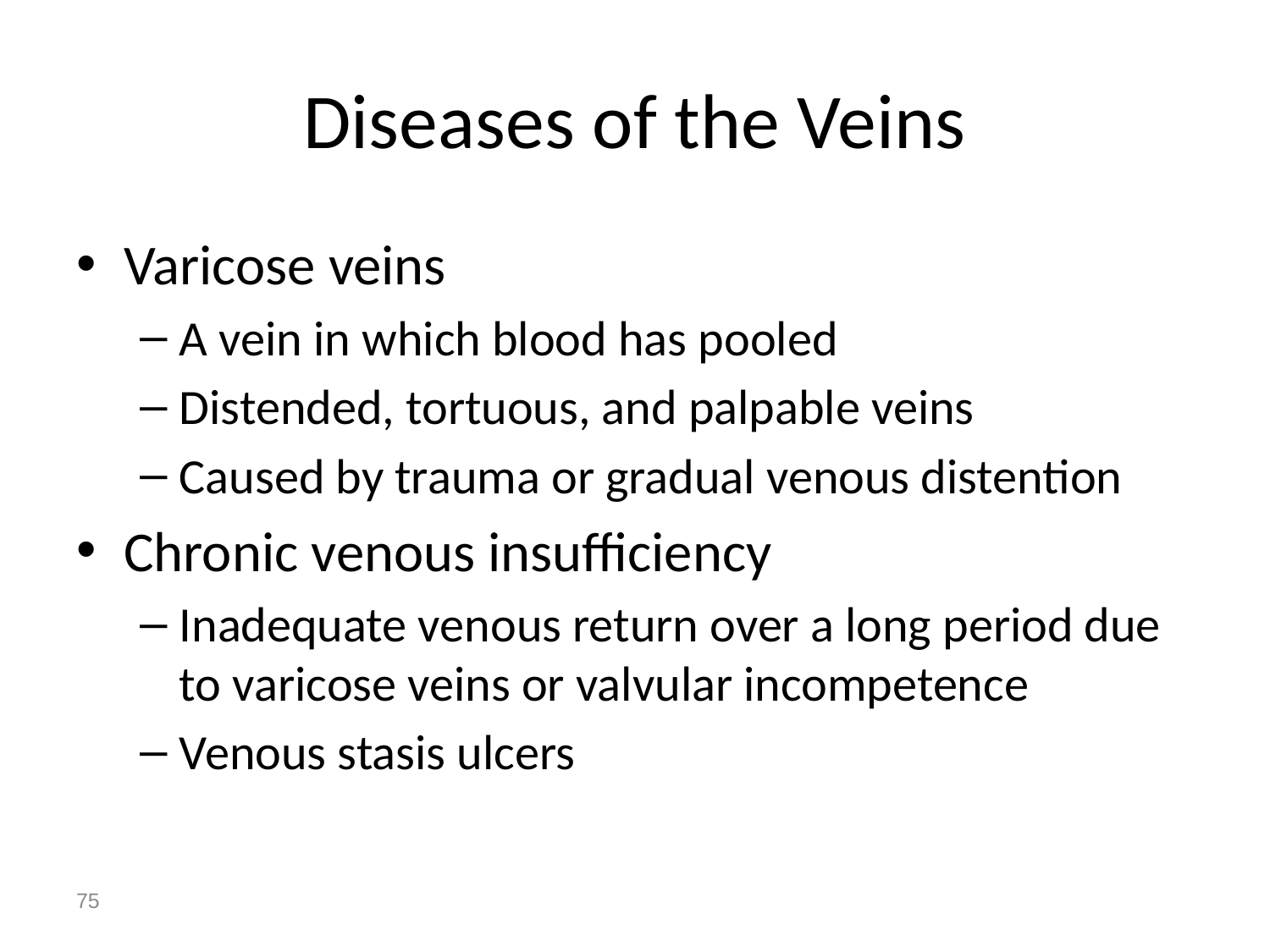

# Diseases of the Veins
Varicose veins
A vein in which blood has pooled
Distended, tortuous, and palpable veins
Caused by trauma or gradual venous distention
Chronic venous insufficiency
Inadequate venous return over a long period due to varicose veins or valvular incompetence
Venous stasis ulcers
75